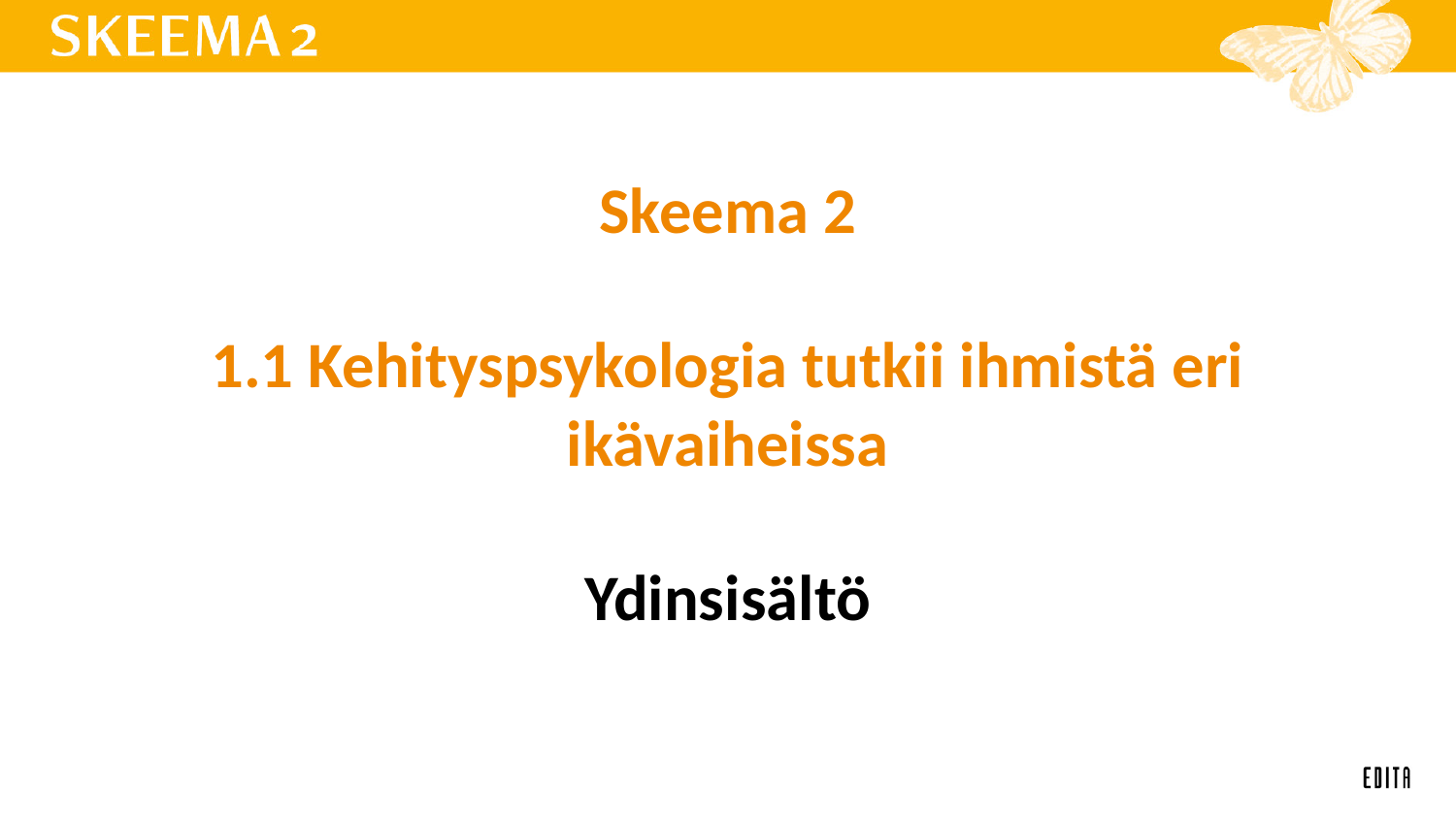

# Skeema 2 1.1 Kehityspsykologia tutkii ihmistä eri ikävaiheissa Ydinsisältö